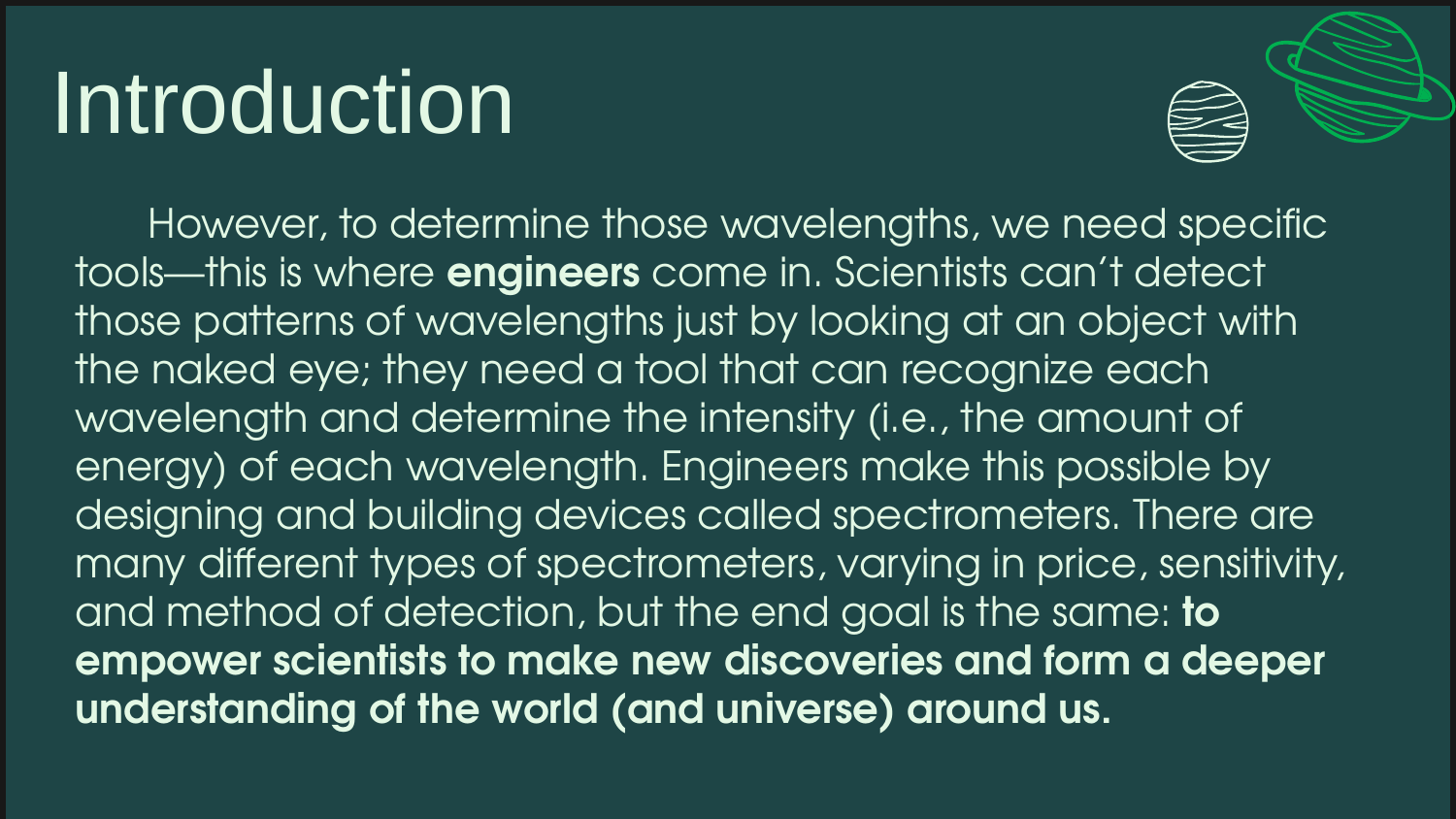

# Introduction

However, to determine those wavelengths, we need specific tools—this is where engineers come in. Scientists can’t detect those patterns of wavelengths just by looking at an object with the naked eye; they need a tool that can recognize each wavelength and determine the intensity (i.e., the amount of energy) of each wavelength. Engineers make this possible by designing and building devices called spectrometers. There are many different types of spectrometers, varying in price, sensitivity, and method of detection, but the end goal is the same: to empower scientists to make new discoveries and form a deeper understanding of the world (and universe) around us.